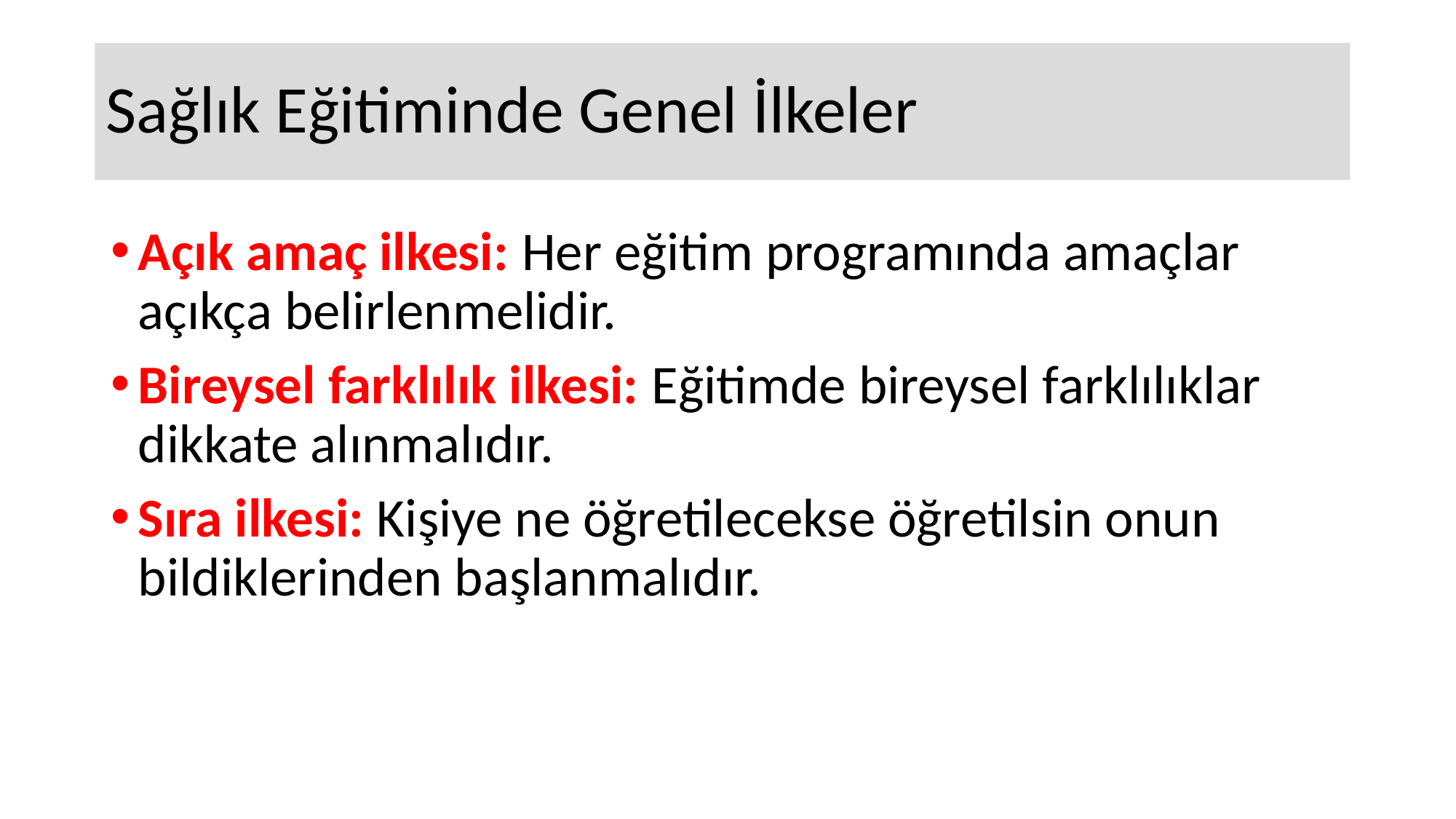

# Sağlık Eğitiminde Genel İlkeler
Açık amaç ilkesi: Her eğitim programında amaçlar açıkça belirlenmelidir.
Bireysel farklılık ilkesi: Eğitimde bireysel farklılıklar dikkate alınmalıdır.
Sıra ilkesi: Kişiye ne öğretilecekse öğretilsin onun bildiklerinden başlanmalıdır.